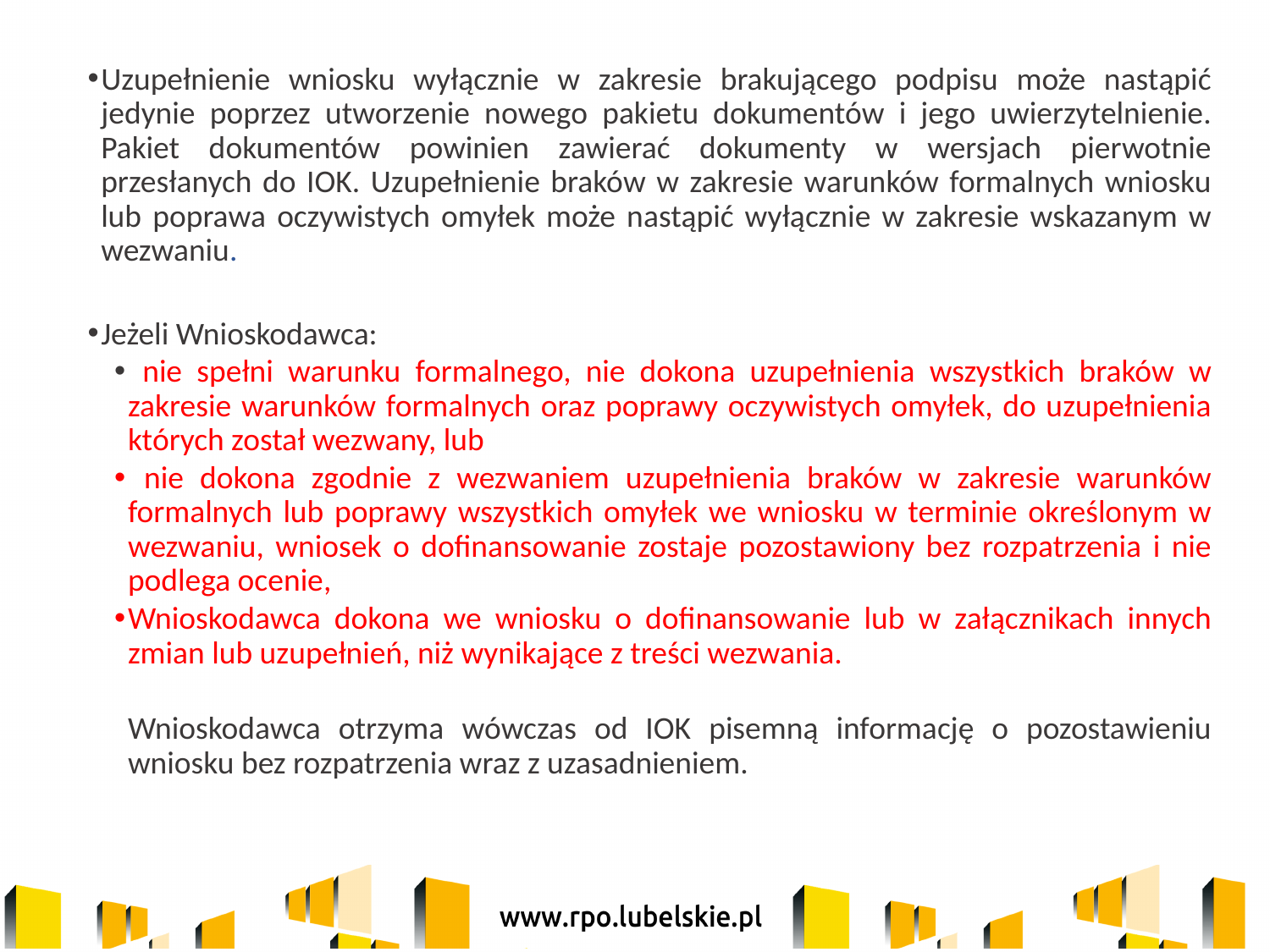

Uzupełnienie wniosku wyłącznie w zakresie brakującego podpisu może nastąpić jedynie poprzez utworzenie nowego pakietu dokumentów i jego uwierzytelnienie. Pakiet dokumentów powinien zawierać dokumenty w wersjach pierwotnie przesłanych do IOK. Uzupełnienie braków w zakresie warunków formalnych wniosku lub poprawa oczywistych omyłek może nastąpić wyłącznie w zakresie wskazanym w wezwaniu.

Jeżeli Wnioskodawca:
 nie spełni warunku formalnego, nie dokona uzupełnienia wszystkich braków w zakresie warunków formalnych oraz poprawy oczywistych omyłek, do uzupełnienia których został wezwany, lub
 nie dokona zgodnie z wezwaniem uzupełnienia braków w zakresie warunków formalnych lub poprawy wszystkich omyłek we wniosku w terminie określonym w wezwaniu, wniosek o dofinansowanie zostaje pozostawiony bez rozpatrzenia i nie podlega ocenie,
Wnioskodawca dokona we wniosku o dofinansowanie lub w załącznikach innych zmian lub uzupełnień, niż wynikające z treści wezwania.

	Wnioskodawca otrzyma wówczas od IOK pisemną informację o pozostawieniu wniosku bez rozpatrzenia wraz z uzasadnieniem.